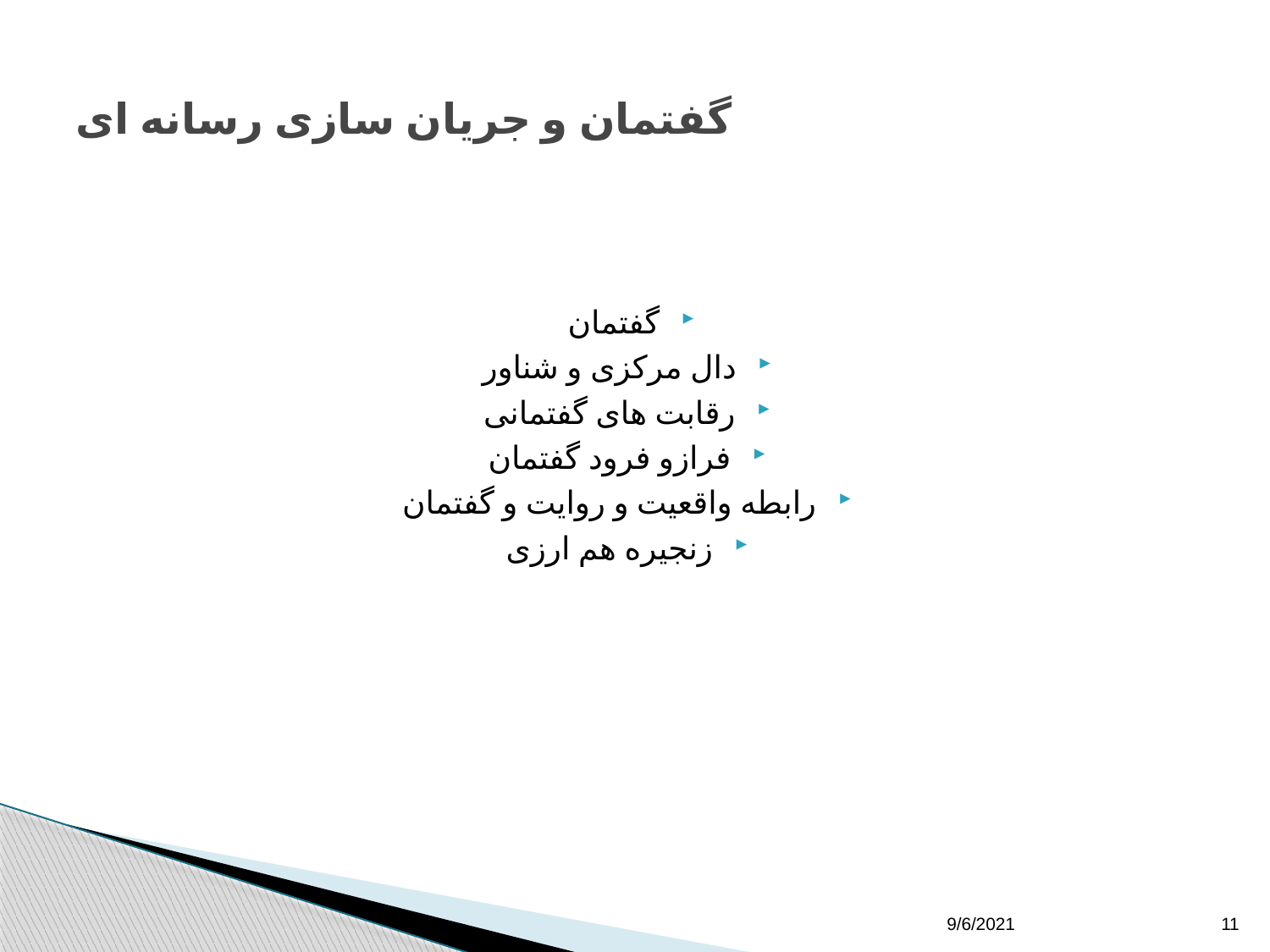

# گفتمان و جریان سازی رسانه ای

گفتمان
دال مرکزی و شناور
رقابت های گفتمانی
فرازو فرود گفتمان
رابطه واقعیت و روایت و گفتمان
زنجیره هم ارزی

9/6/2021
11